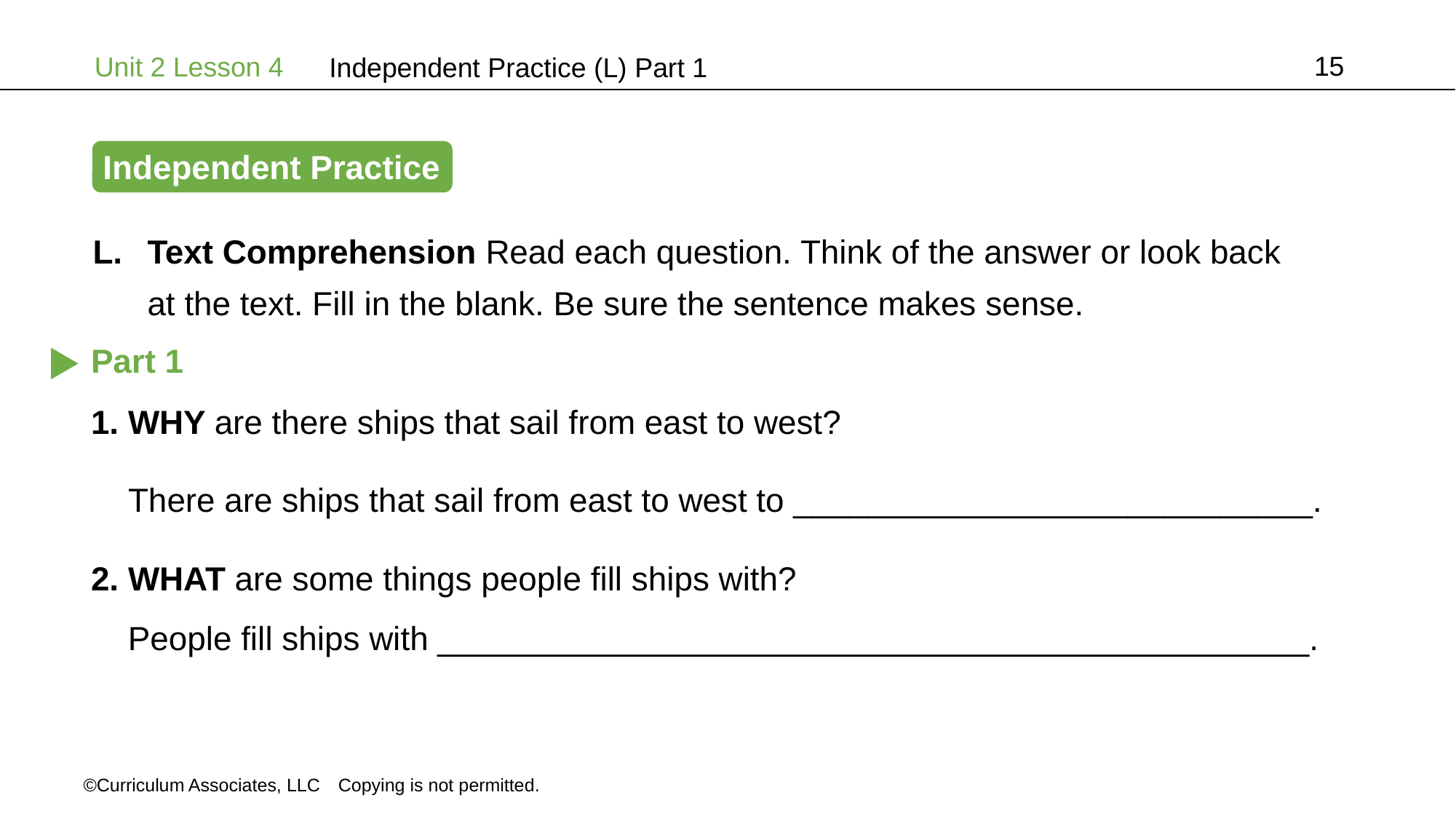

15
Independent Practice (L) Part 1
Independent Practice

Text Comprehension Read each question. Think of the answer or look back
at the text. Fill in the blank. Be sure the sentence makes sense.
Part 1

1. WHY are there ships that sail from east to west?
    There are ships that sail from east to west to ____________________________.
2. WHAT are some things people fill ships with?
    People fill ships with _______________________________________________.